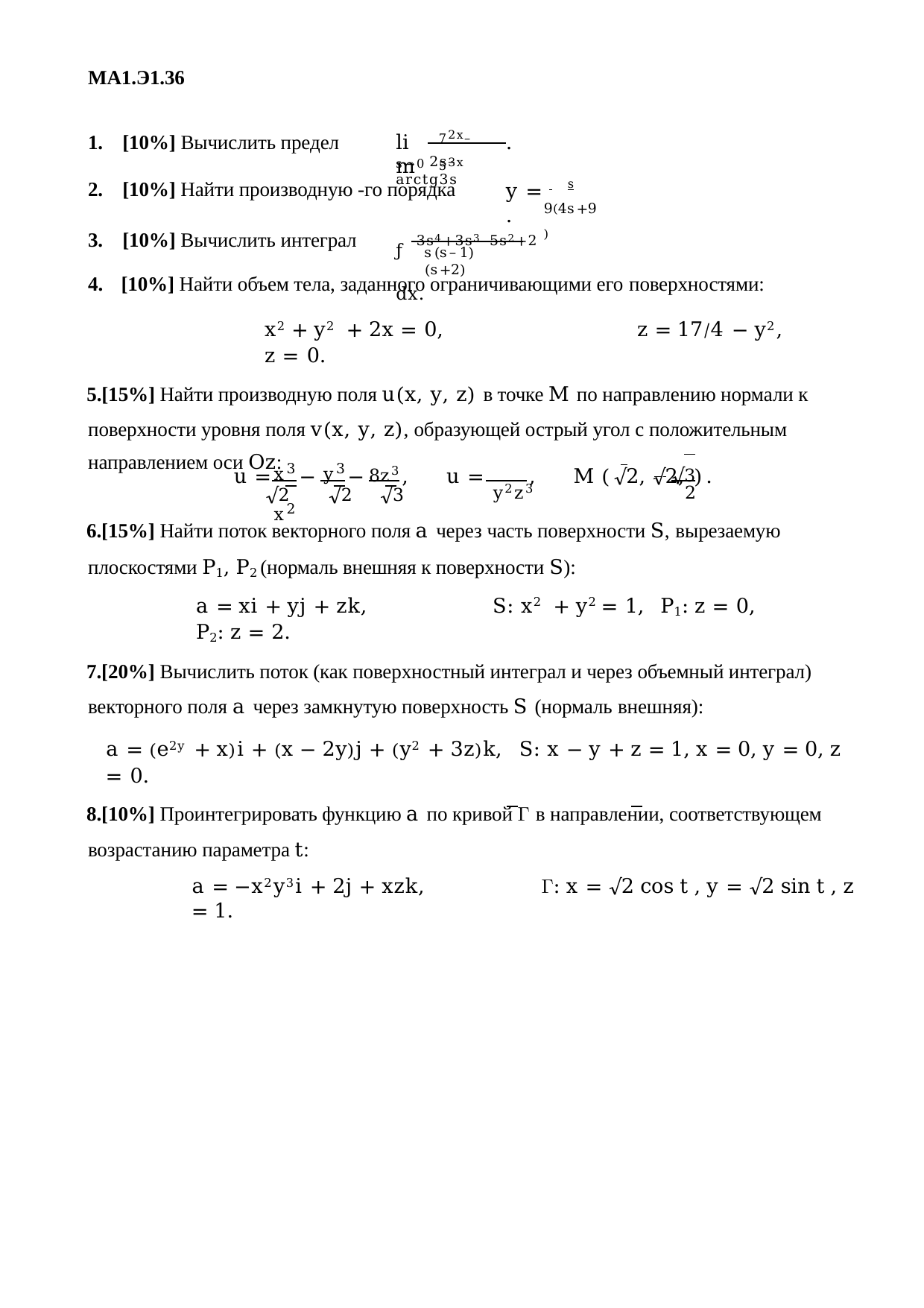

МА1.Э1.36
72x–53x
1.	[10%] Вычислить предел
lim
.

s→0 2s–arctg3s
2.	[10%] Найти производную -го порядка
y =  	s	.
9(4s+9)
ƒ 3s4+3s3–5s2+2 dx.
3.	[10%] Вычислить интеграл

s(s–1)(s+2)
[10%] Найти объем тела, заданного ограничивающими его поверхностями:
x2 + y2  + 2x = 0,	z = 17⁄4 − y2,	z = 0.
[15%] Найти производную поля u(x, y, z) в точке M по направлению нормали к  поверхности уровня поля v(x, y, z), образующей острый угол с положительным
направлением оси Oz:
x3	y3	x2

8z3	     √3

u =	−	−	,	u =	,	M (√2, √2,	).
√2	√2	√3	y2z3	2

[15%] Найти поток векторного поля a через часть поверхности S, вырезаемую  плоскостями P1, P2 (нормаль внешняя к поверхности S):
a = xi + yj + zk,	S: x2  + y2 = 1,	P1: z = 0,	P2: z = 2.
[20%] Вычислить поток (как поверхностный интеграл и через объемный интеграл)  векторного поля a через замкнутую поверхность S (нормаль внешняя):
a = (e2y  + x)i + (x − 2y)j + (y2 + 3z)k,	S: x − y + z = 1, x = 0, y = 0, z = 0.
[10%] Проинтегрировать функцию a по кривой Г в направлении, соответствующем  возрастанию параметра t:
a = −x2y3i + 2j + xzk,	Г: x = √2 cos t , y = √2 sin t , z = 1.